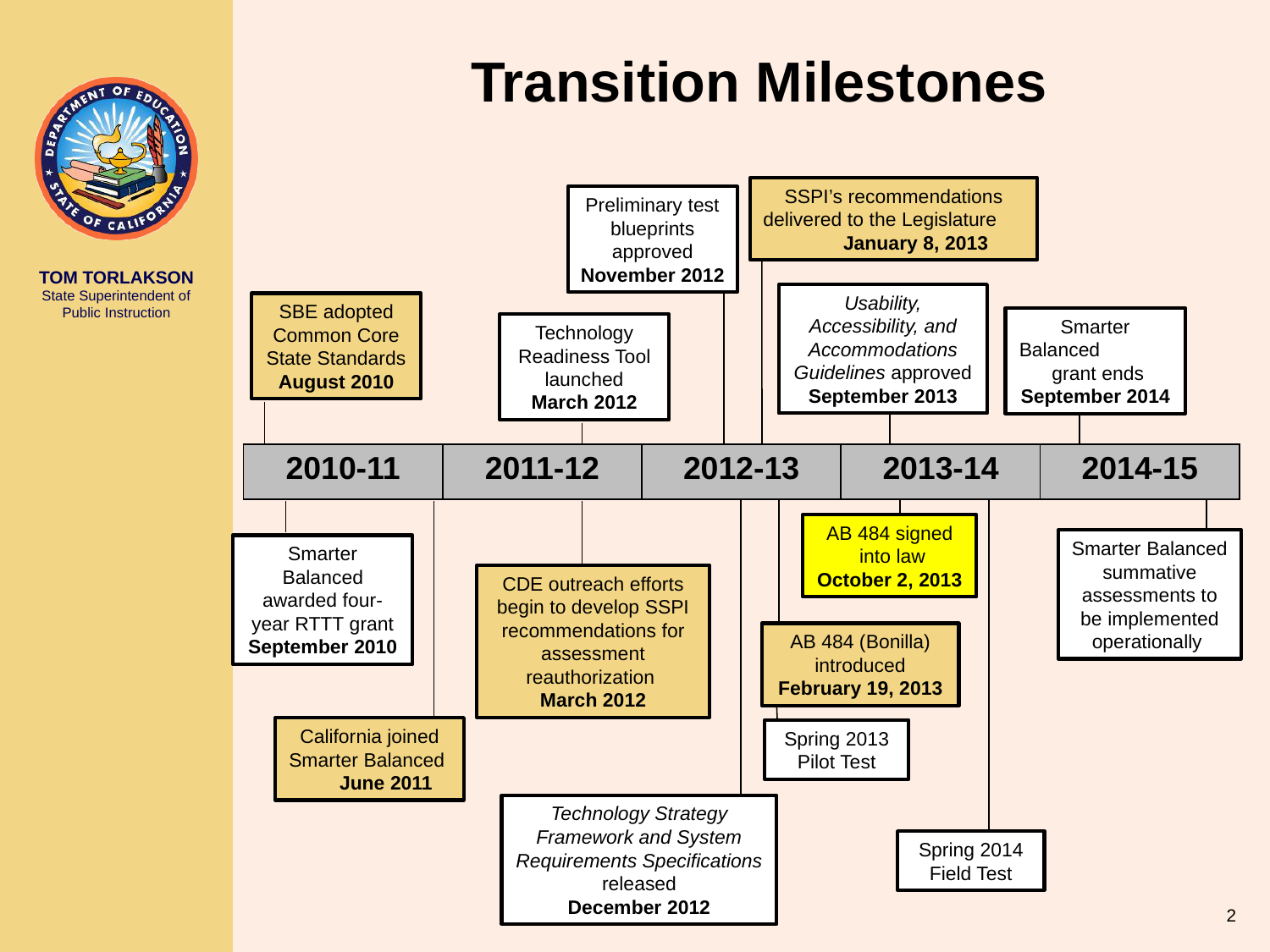

# Transition Milestones
SSPI’s recommendations delivered to the Legislature              January 8, 2013
Preliminary test blueprints approved
November 2012
Usability, Accessibility, and Accommodations Guidelines approved
September 2013
SBE adopted Common Core State Standards
August 2010
Smarter Balanced               grant ends
September 2014
Technology Readiness Tool launched
March 2012
| 2010-11 | 2011-12 | 2012-13 | 2013-14 | 2014-15 |
| --- | --- | --- | --- | --- |
AB 484 signed
 into law
October 2, 2013
Smarter Balanced summative assessments to be implemented operationally
Smarter Balanced awarded four- year RTTT grant
September 2010
CDE outreach efforts begin to develop SSPI recommendations for assessment reauthorization
March 2012
AB 484 (Bonilla) introduced
February 19, 2013
California joined Smarter Balanced        June 2011
Spring 2013
Pilot Test
Technology Strategy Framework and System Requirements Specifications released
December 2012
Spring 2014
Field Test
2